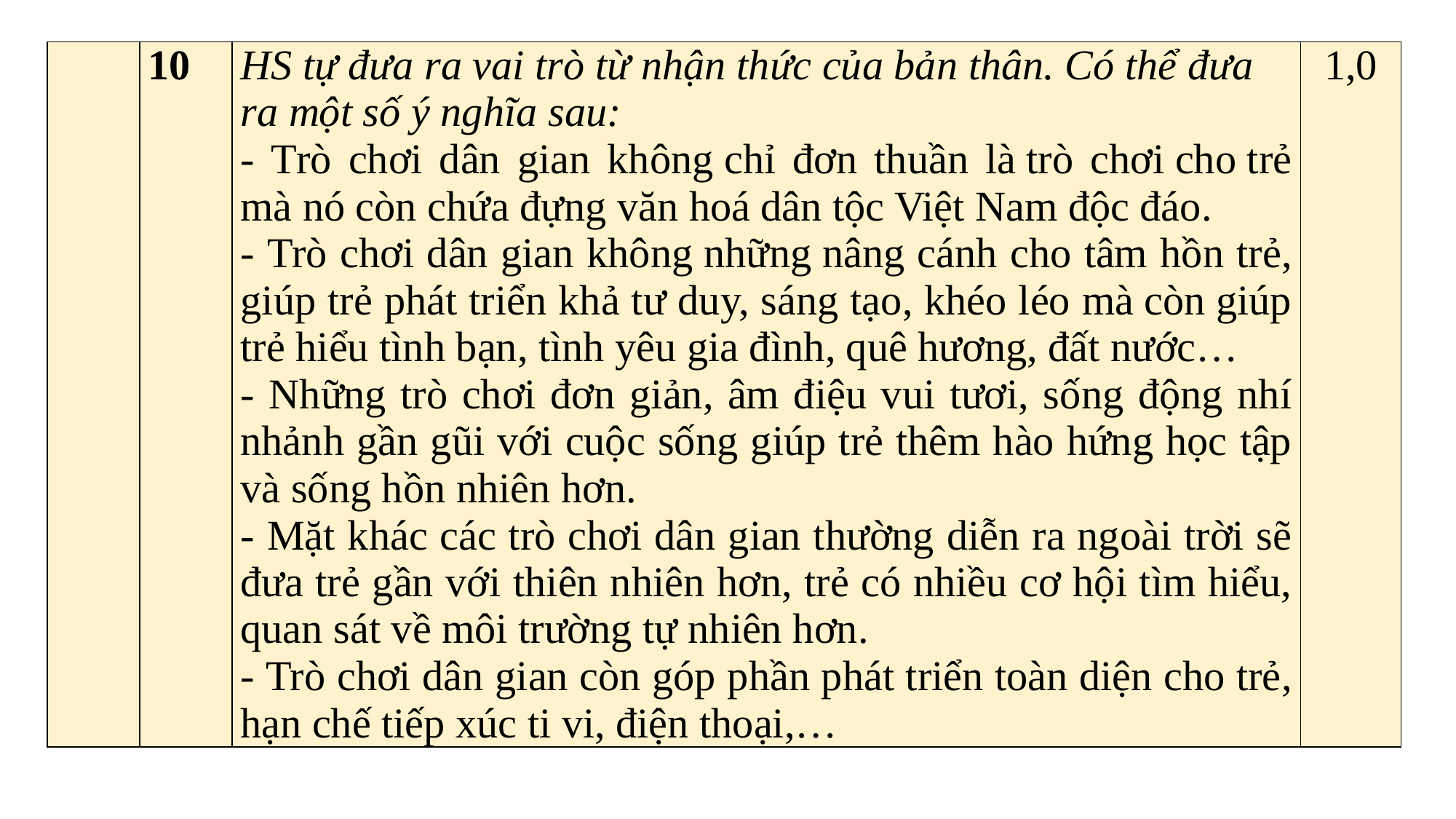

|  | 10 | HS tự đưa ra vai trò từ nhận thức của bản thân. Có thể đưa ra một số ý nghĩa sau: - Trò chơi dân gian không chỉ đơn thuần là trò chơi cho trẻ mà nó còn chứa đựng văn hoá dân tộc Việt Nam độc đáo.  - Trò chơi dân gian không những nâng cánh cho tâm hồn trẻ, giúp trẻ phát triển khả tư duy, sáng tạo, khéo léo mà còn giúp trẻ hiểu tình bạn, tình yêu gia đình, quê hương, đất nước… - Những trò chơi đơn giản, âm điệu vui tươi, sống động nhí nhảnh gần gũi với cuộc sống giúp trẻ thêm hào hứng học tập và sống hồn nhiên hơn. - Mặt khác các trò chơi dân gian thường diễn ra ngoài trời sẽ đưa trẻ gần với thiên nhiên hơn, trẻ có nhiều cơ hội tìm hiểu, quan sát về môi trường tự nhiên hơn. - Trò chơi dân gian còn góp phần phát triển toàn diện cho trẻ, hạn chế tiếp xúc ti vi, điện thoại,… | 1,0 |
| --- | --- | --- | --- |